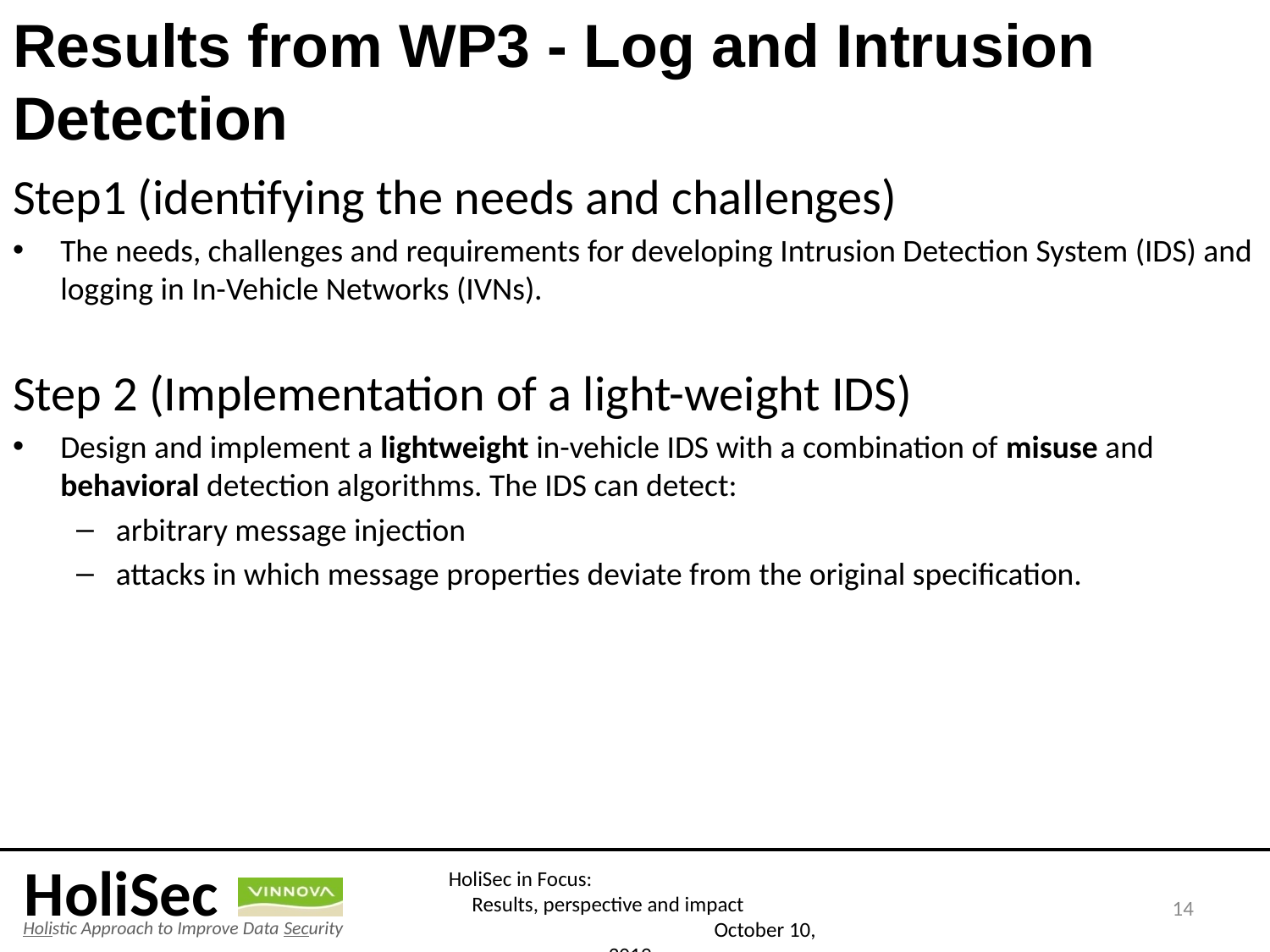

# Results from WP3 - Log and Intrusion Detection
Step1 (identifying the needs and challenges)
The needs, challenges and requirements for developing Intrusion Detection System (IDS) and logging in In-Vehicle Networks (IVNs).

Step 2 (Implementation of a light-weight IDS)
Design and implement a lightweight in-vehicle IDS with a combination of misuse and behavioral detection algorithms. The IDS can detect:
arbitrary message injection
attacks in which message properties deviate from the original specification.
14
HoliSec in Focus:                                                     Results, perspective and impact                                                                       October 10, 2019